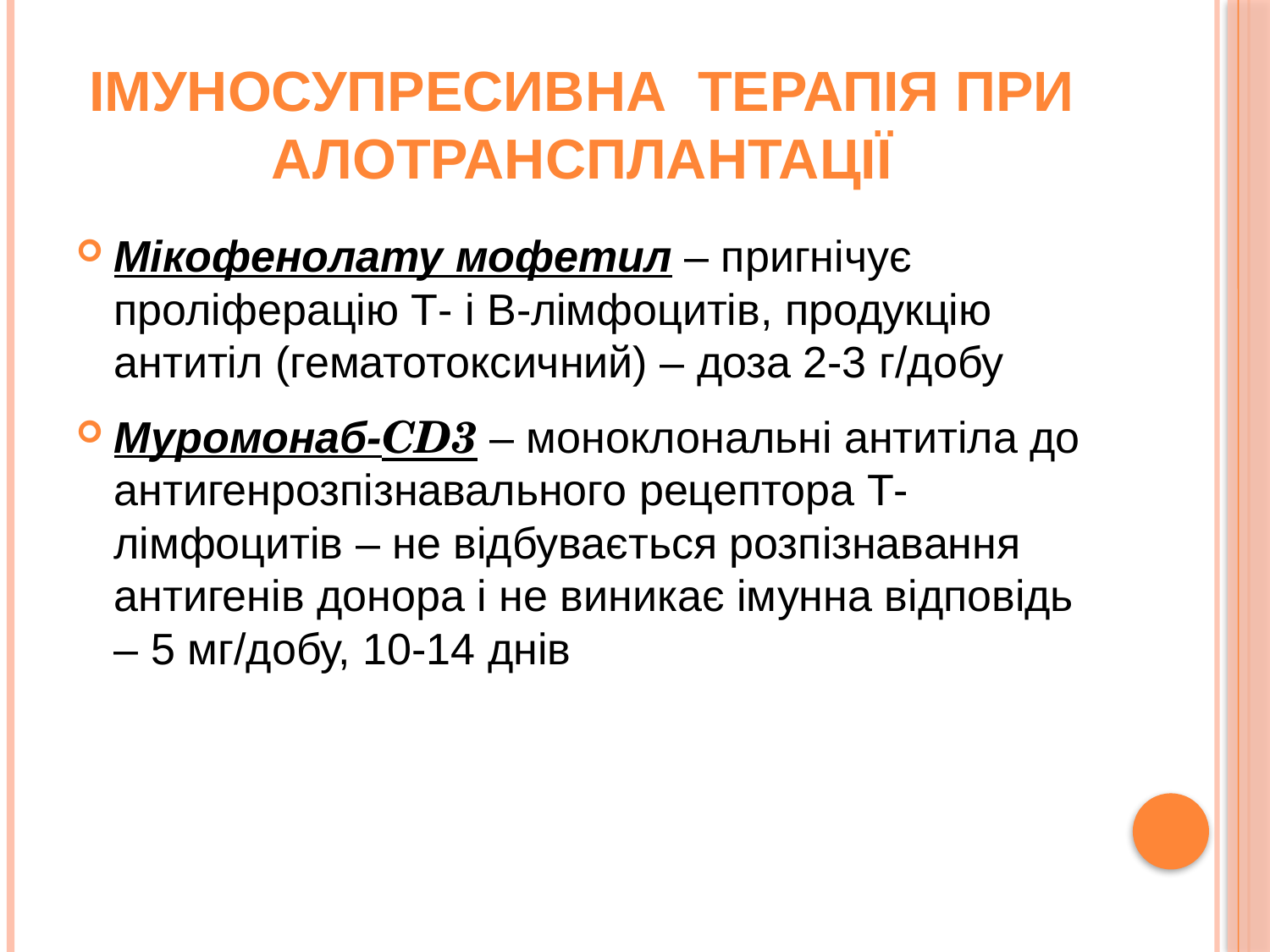

# Імуносупресивна  терапія при алотрансплантації
Мікофенолату мофетил – пригнічує проліферацію Т- і В-лімфоцитів, продукцію антитіл (гематотоксичний) – доза 2-3 г/добу
Муромонаб-CD3 – моноклональні антитіла до антигенрозпізнавального рецептора Т-лімфоцитів – не відбувається розпізнавання антигенів донора і не виникає імунна відповідь – 5 мг/добу, 10-14 днів